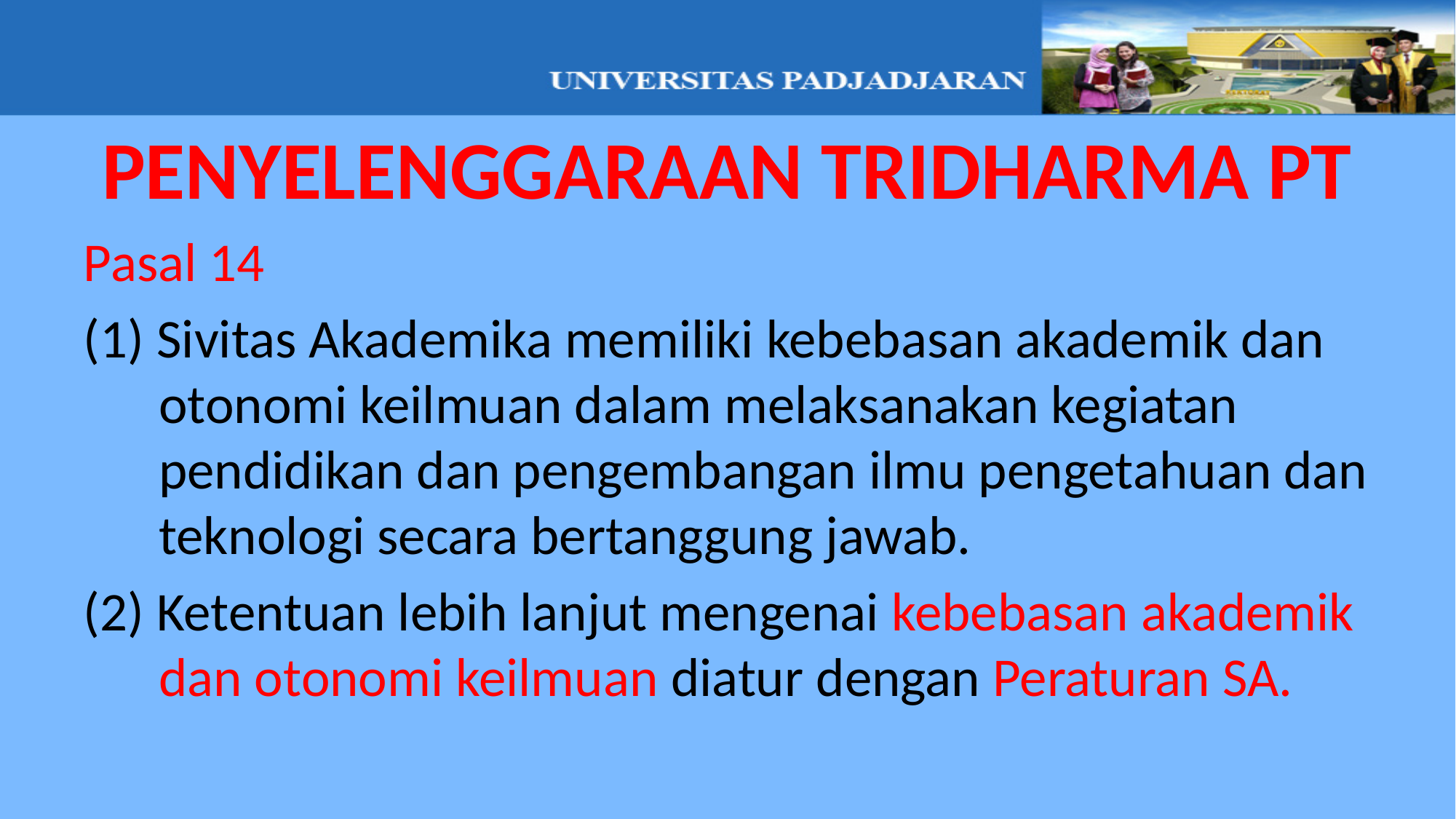

PENYELENGGARAAN TRIDHARMA PT
Pasal 14
(1) Sivitas Akademika memiliki kebebasan akademik dan otonomi keilmuan dalam melaksanakan kegiatan pendidikan dan pengembangan ilmu pengetahuan dan teknologi secara bertanggung jawab.
(2) Ketentuan lebih lanjut mengenai kebebasan akademik dan otonomi keilmuan diatur dengan Peraturan SA.